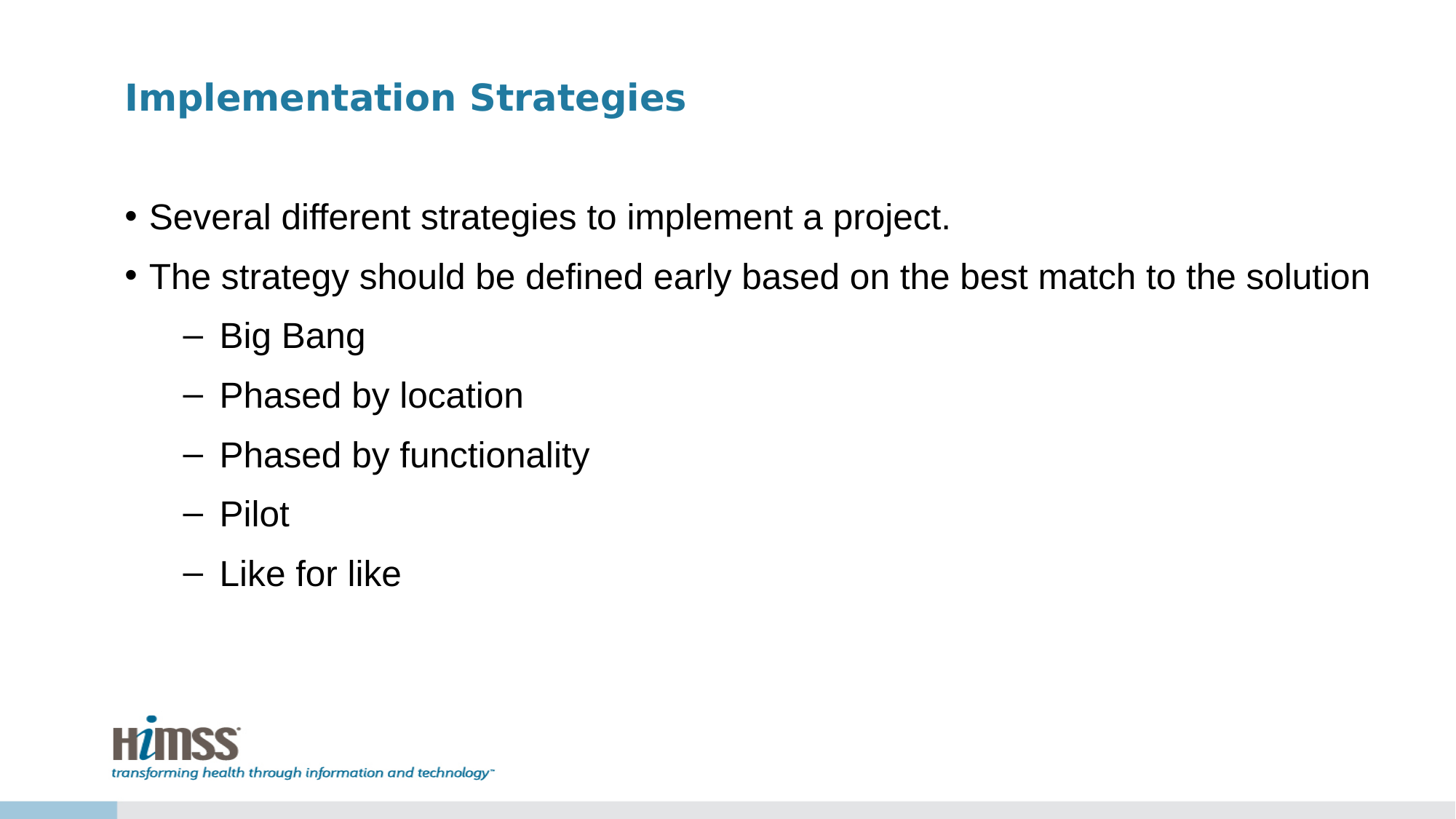

# Implementation Strategies
Several different strategies to implement a project.
The strategy should be defined early based on the best match to the solution
Big Bang
Phased by location
Phased by functionality
Pilot
Like for like